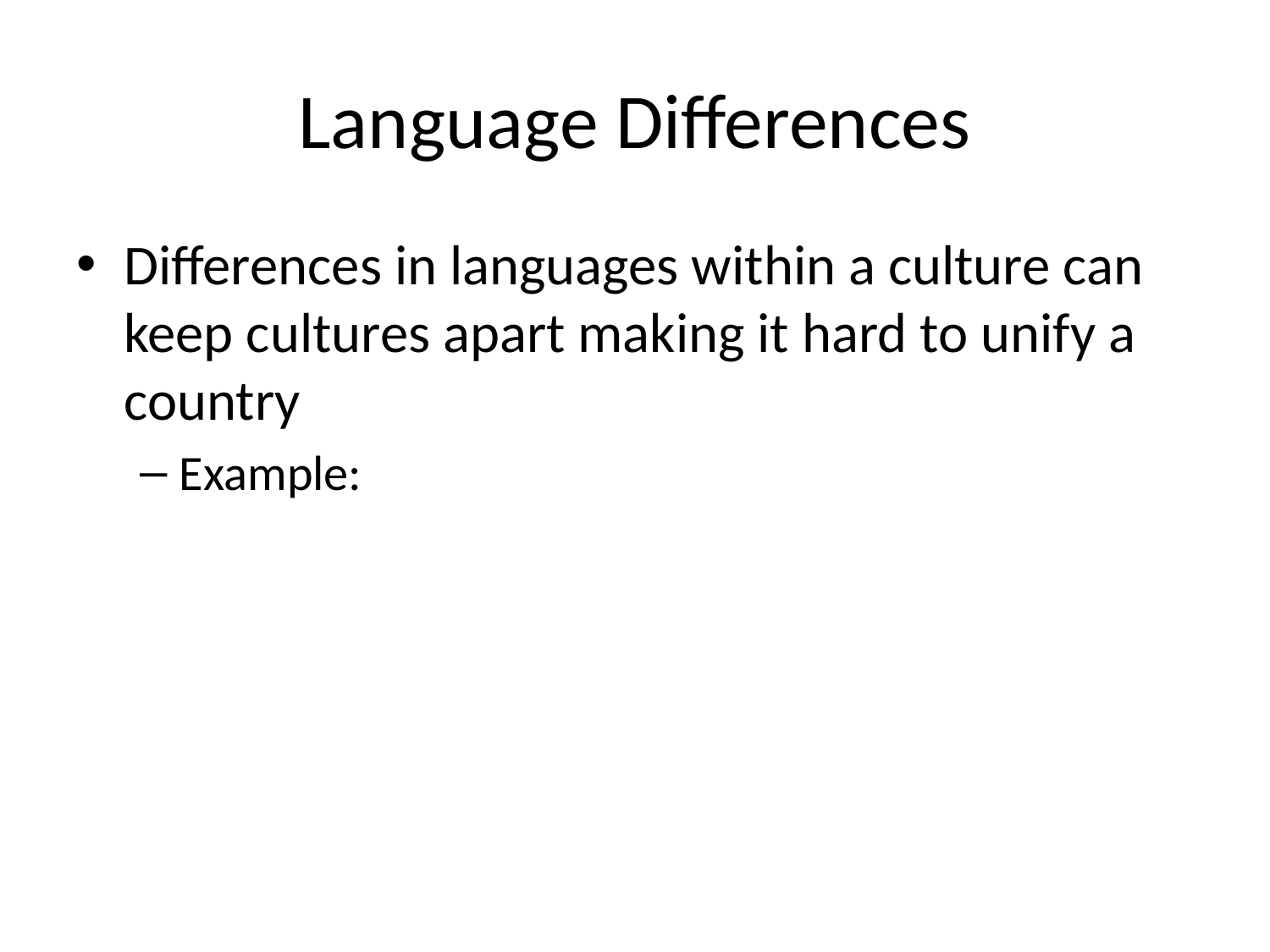

# Language Differences
Differences in languages within a culture can keep cultures apart making it hard to unify a country
Example: